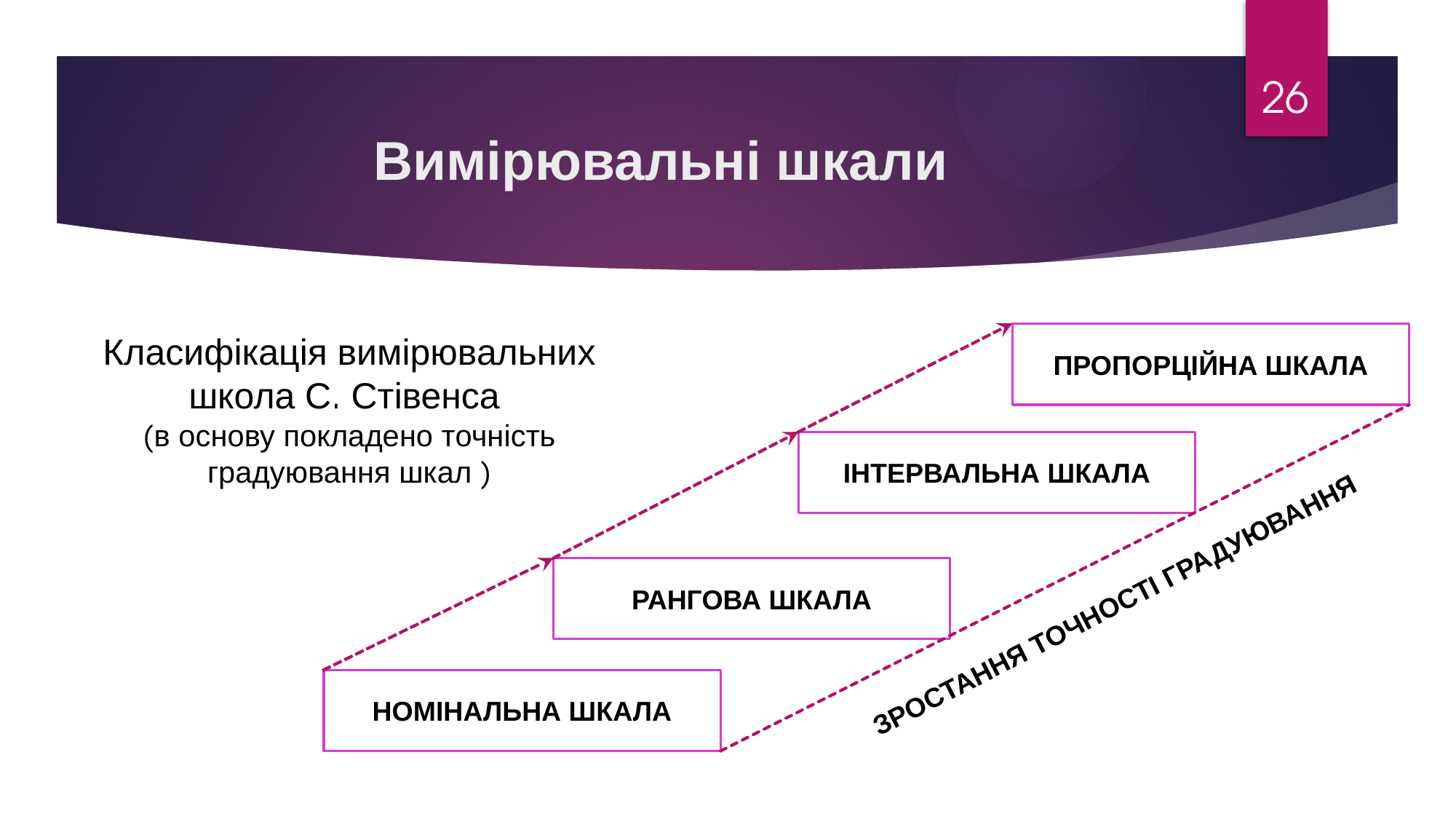

26
# Вимірювальні шкали
Класифікація вимірювальних школа С. Стівенса
(в основу покладено точність градуювання шкал )
ПРОПОРЦІЙНА ШКАЛА
ЗРОСТАННЯ ТОЧНОСТІ ГРАДУЮВАННЯ
ІНТЕРВАЛЬНА ШКАЛА
РАНГОВА ШКАЛА
НОМІНАЛЬНА ШКАЛА